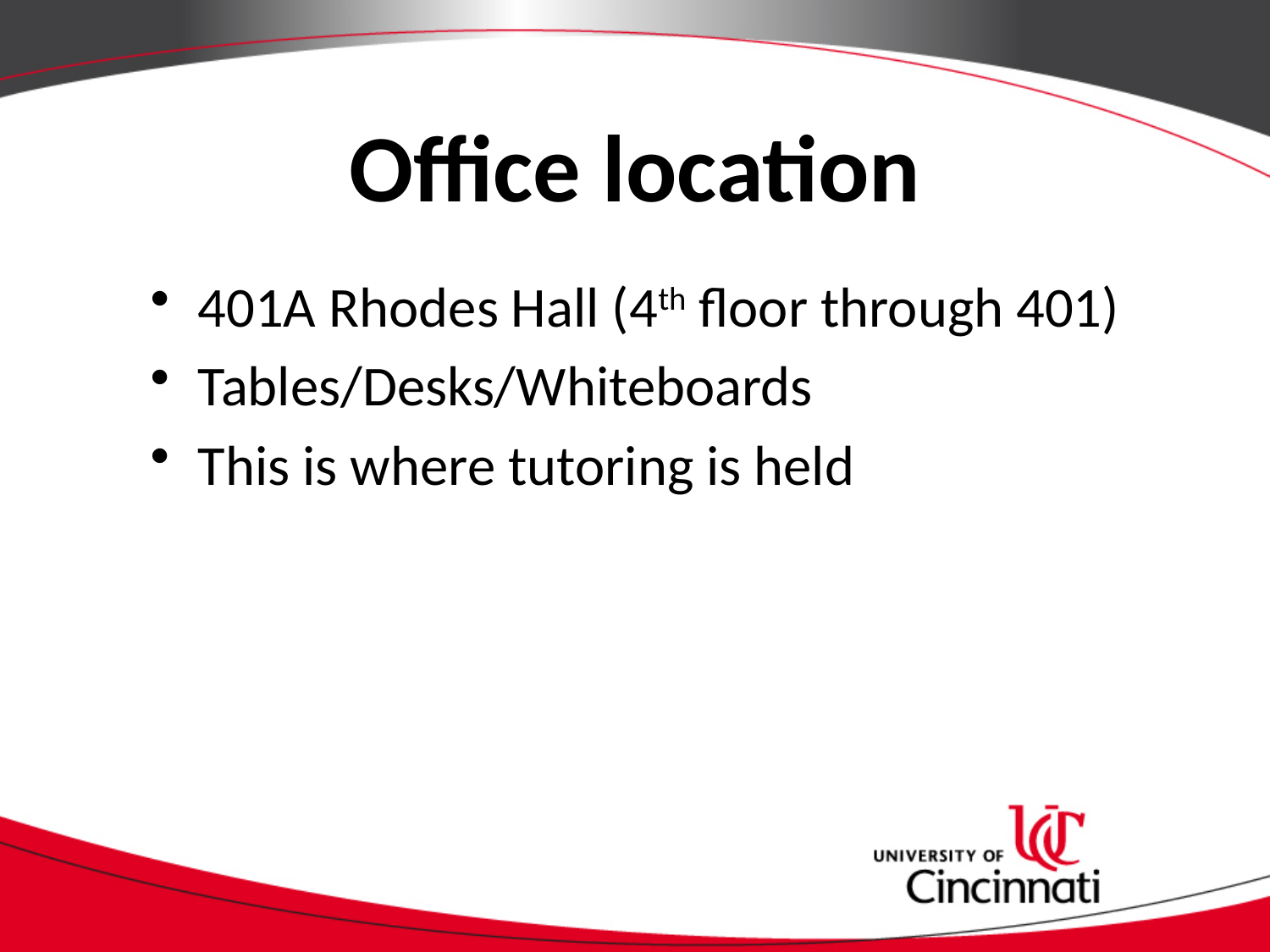

# Office location
401A Rhodes Hall (4th floor through 401)
Tables/Desks/Whiteboards
This is where tutoring is held